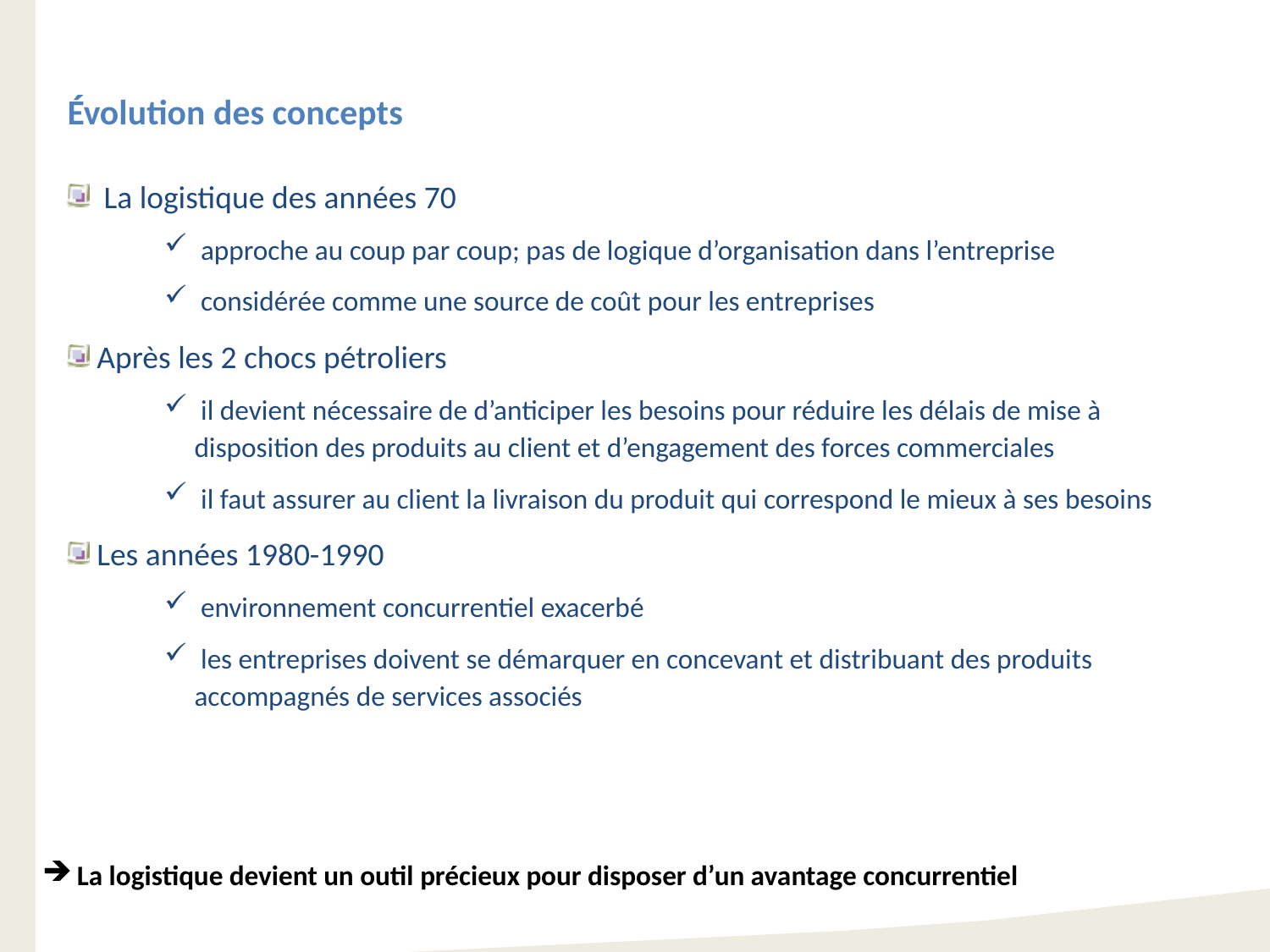

Évolution des concepts
  La logistique des années 70
 approche au coup par coup; pas de logique d’organisation dans l’entreprise
 considérée comme une source de coût pour les entreprises
 Après les 2 chocs pétroliers
 il devient nécessaire de d’anticiper les besoins pour réduire les délais de mise à disposition des produits au client et d’engagement des forces commerciales
 il faut assurer au client la livraison du produit qui correspond le mieux à ses besoins
 Les années 1980-1990
 environnement concurrentiel exacerbé
 les entreprises doivent se démarquer en concevant et distribuant des produits accompagnés de services associés
 La logistique devient un outil précieux pour disposer d’un avantage concurrentiel